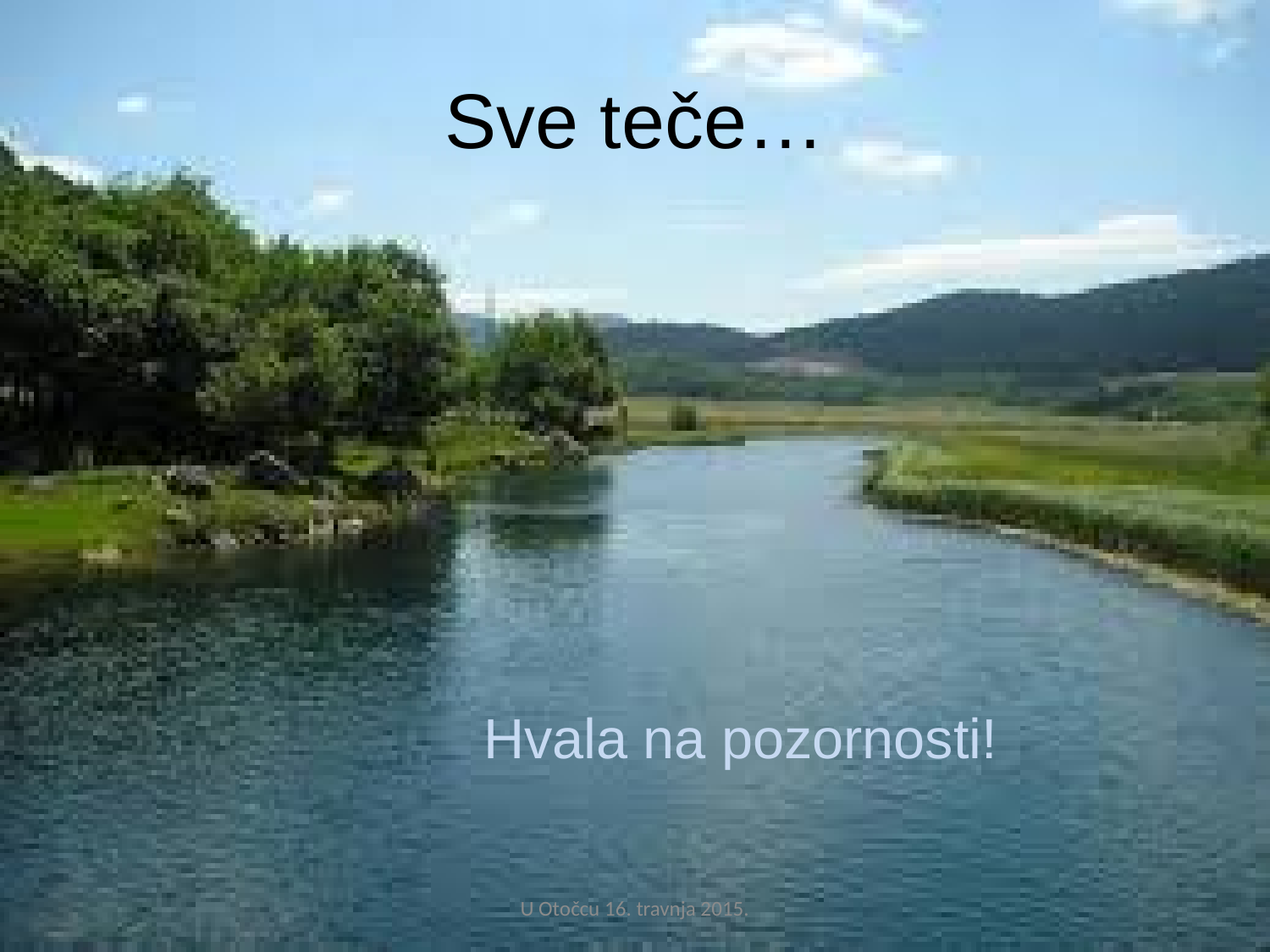

# Sve teče…

                          Hvala na pozornosti!
U Otočcu 16. travnja 2015.